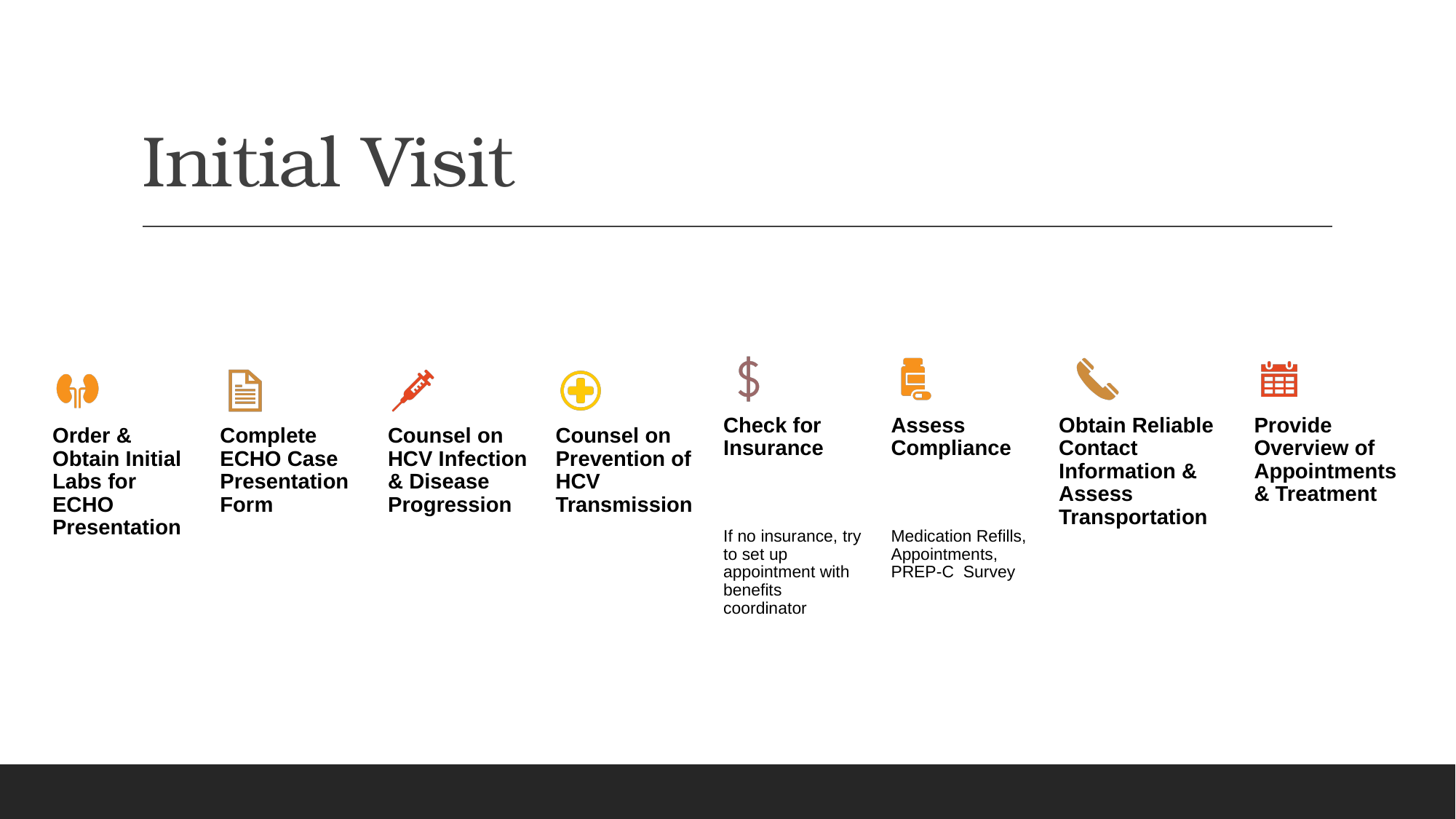

# Initial Visit
Order & Obtain Initial Labs for ECHO Presentation
Complete ECHO Case Presentation Form
Counsel on HCV Infection & Disease Progression
Counsel on Prevention of HCV Transmission
Check for Insurance
If no insurance, try to set up appointment with benefits coordinator
Assess Compliance
Medication Refills, Appointments, PREP-C  Survey
Obtain Reliable Contact Information & Assess Transportation
Provide Overview of Appointments & Treatment